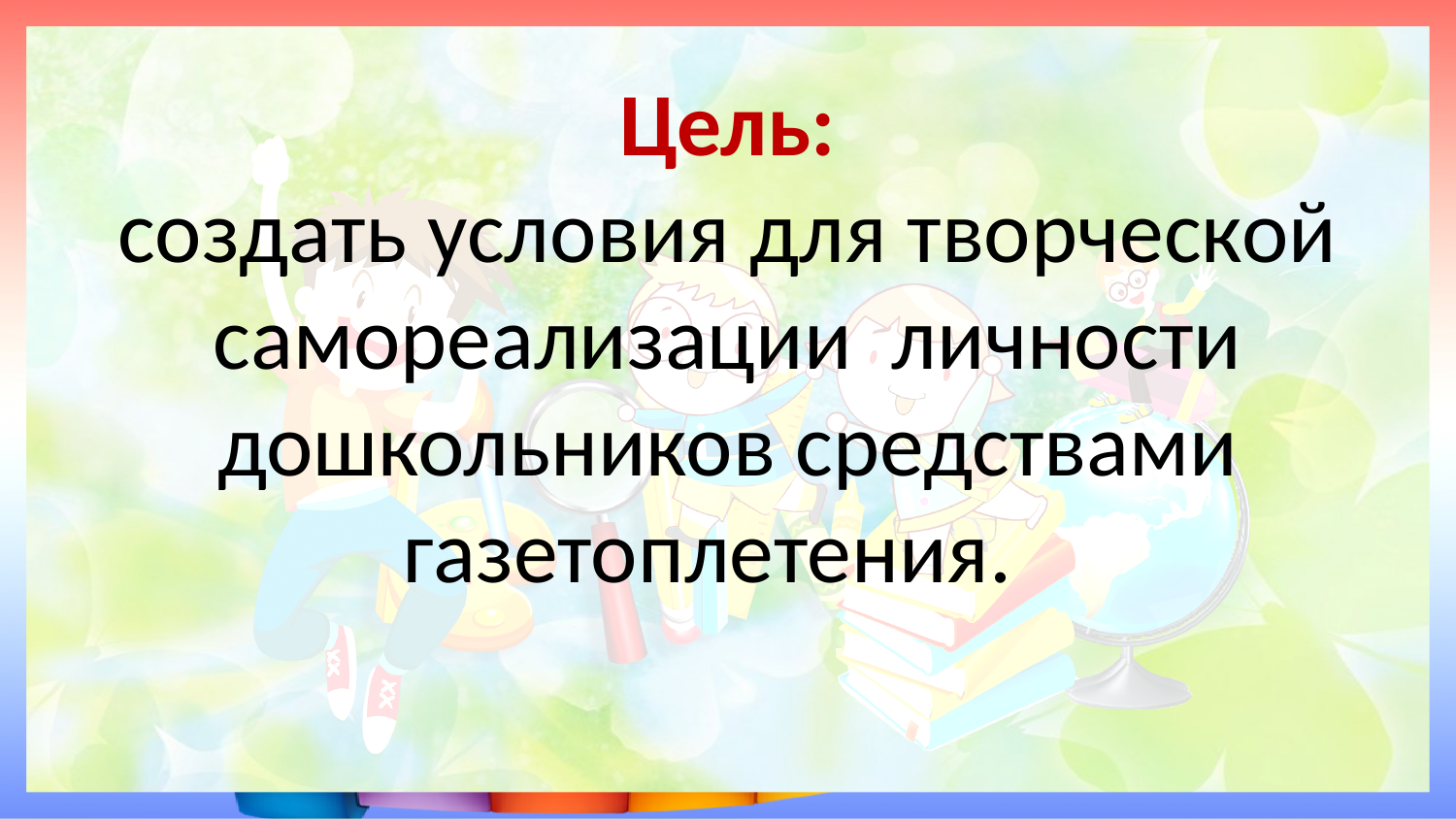

# Цель: создать условия для творческой самореализации  личности дошкольников средствами газетоплетения.